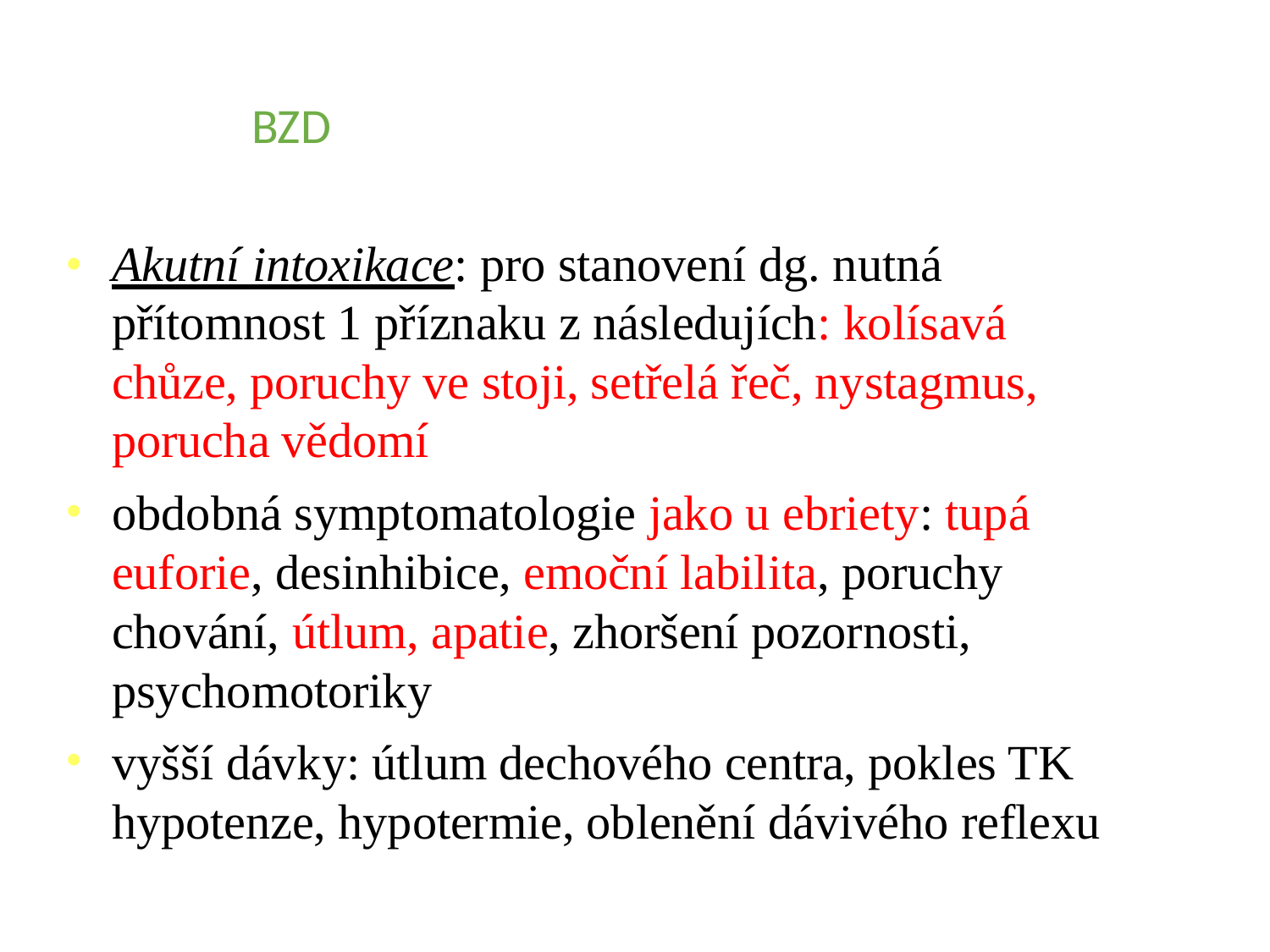

# BZD
Akutní intoxikace: pro stanovení dg. nutná  přítomnost 1 příznaku z následujích: kolísavá  chůze, poruchy ve stoji, setřelá řeč, nystagmus,  porucha vědomí
obdobná symptomatologie jako u ebriety: tupá  euforie, desinhibice, emoční labilita, poruchy chování, útlum, apatie, zhoršení pozornosti,  psychomotoriky
vyšší dávky: útlum dechového centra, pokles TK  hypotenze, hypotermie, oblenění dávivého reflexu